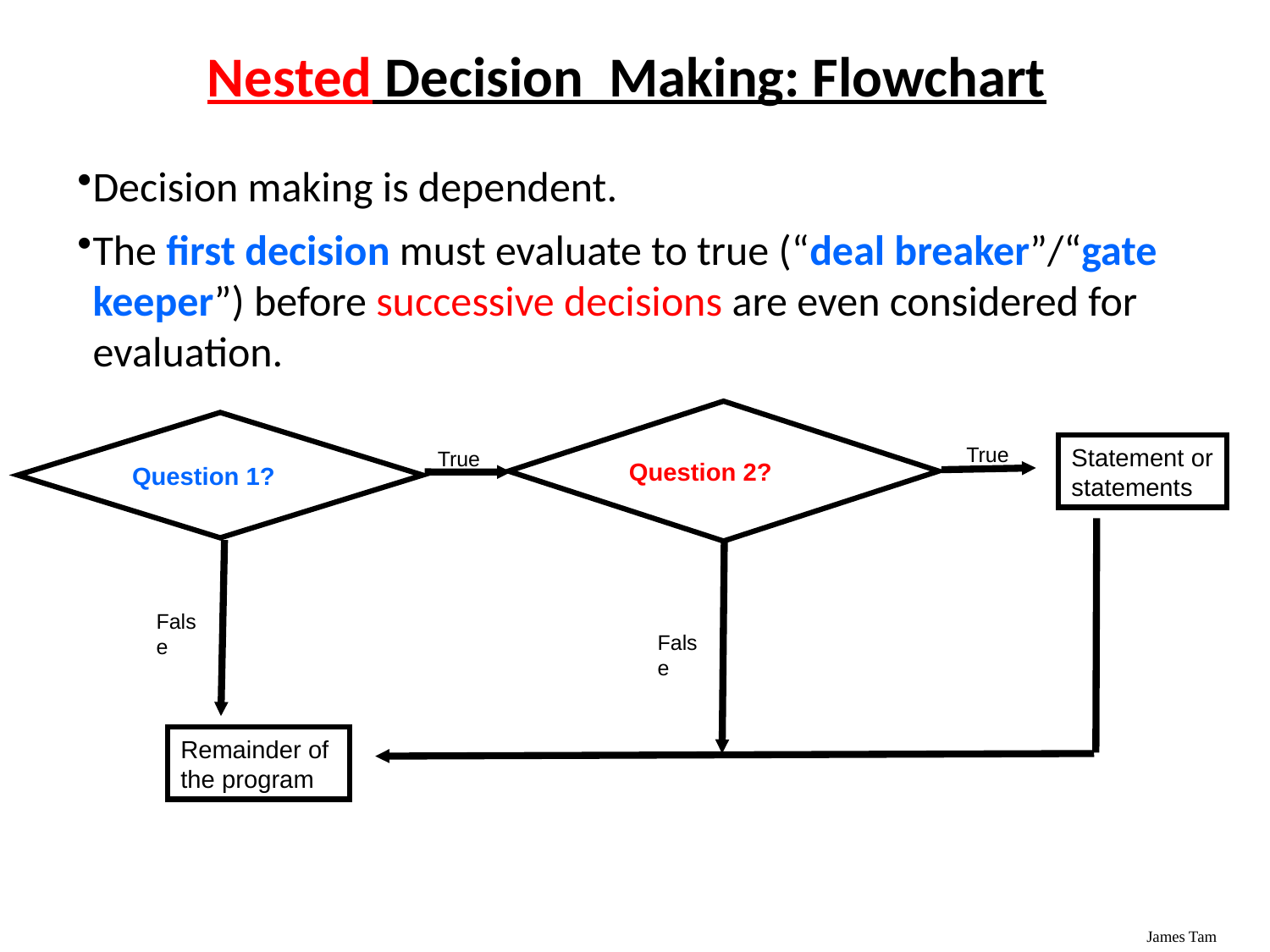

# Nested Decision  Making: Flowchart
Decision making is dependent.
The first decision must evaluate to true (“deal breaker”/“gate keeper”) before successive decisions are even considered for evaluation.

Question 2?
True

Question 1?
Statement or
statements
True

Remainder of
the program

False
False